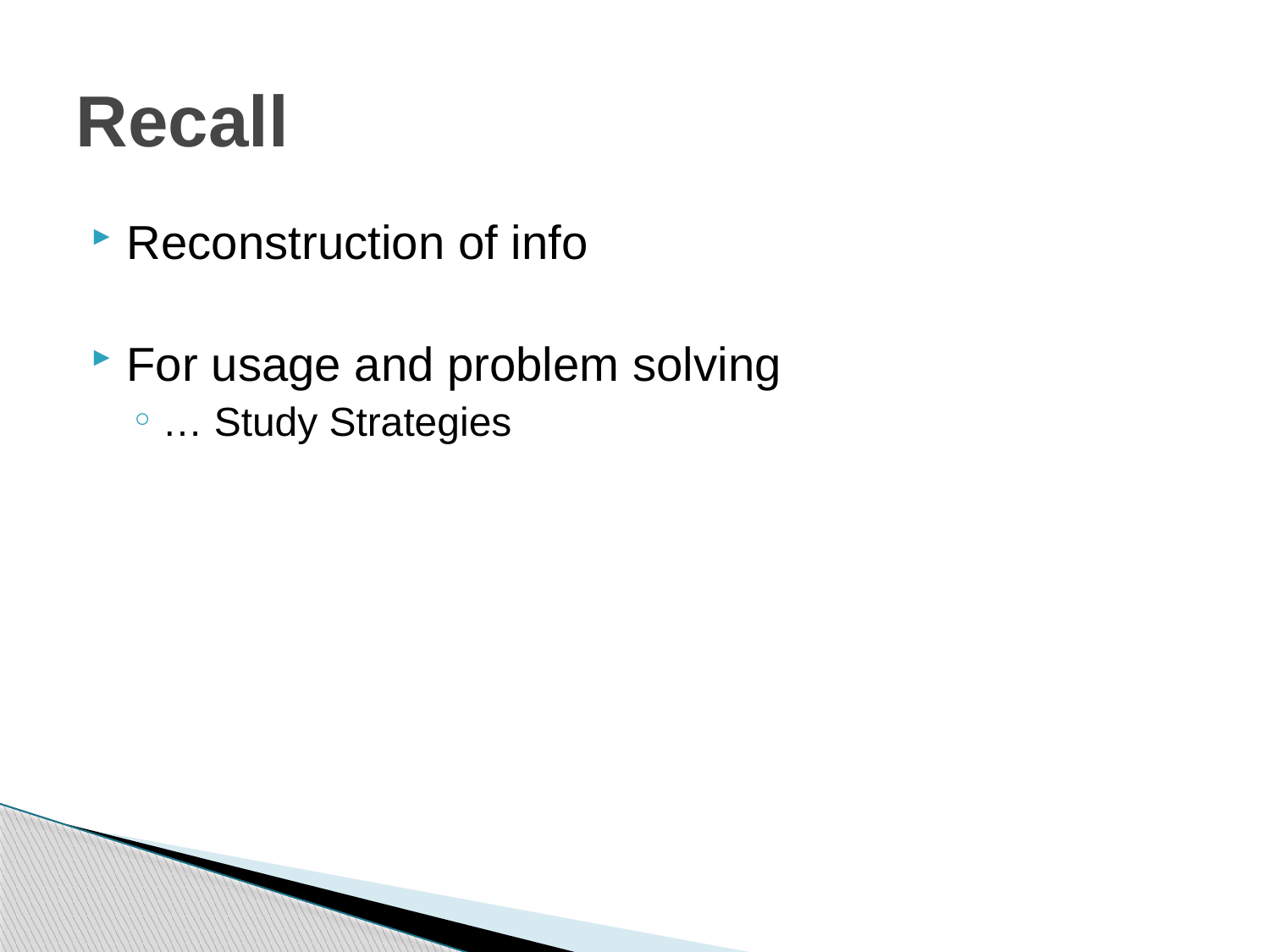

# Recall
Reconstruction of info
For usage and problem solving
… Study Strategies